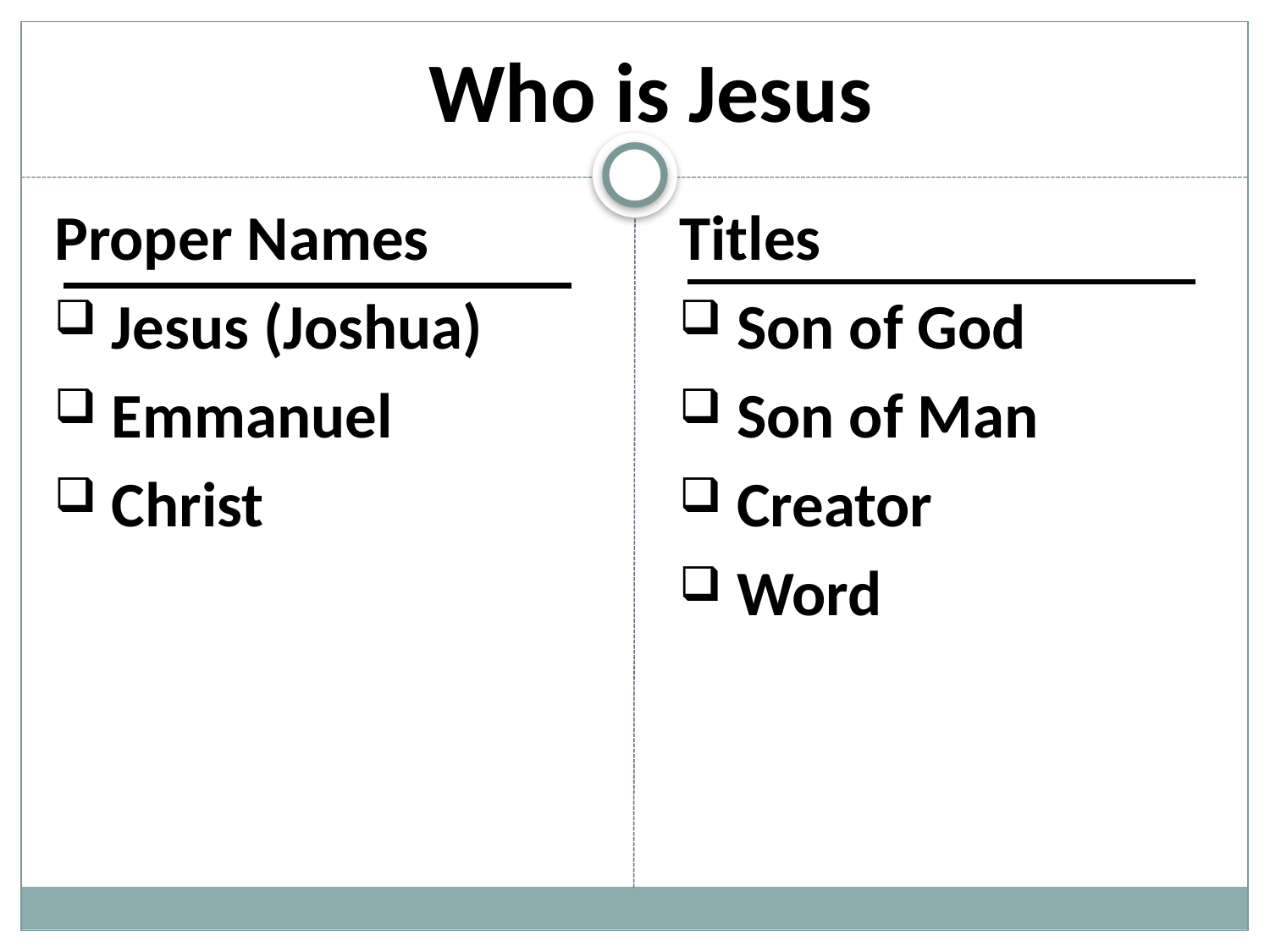

Who is Jesus
Proper Names
 Jesus (Joshua)
 Emmanuel
 Christ

Titles
 Son of God
 Son of Man
 Creator
 Word